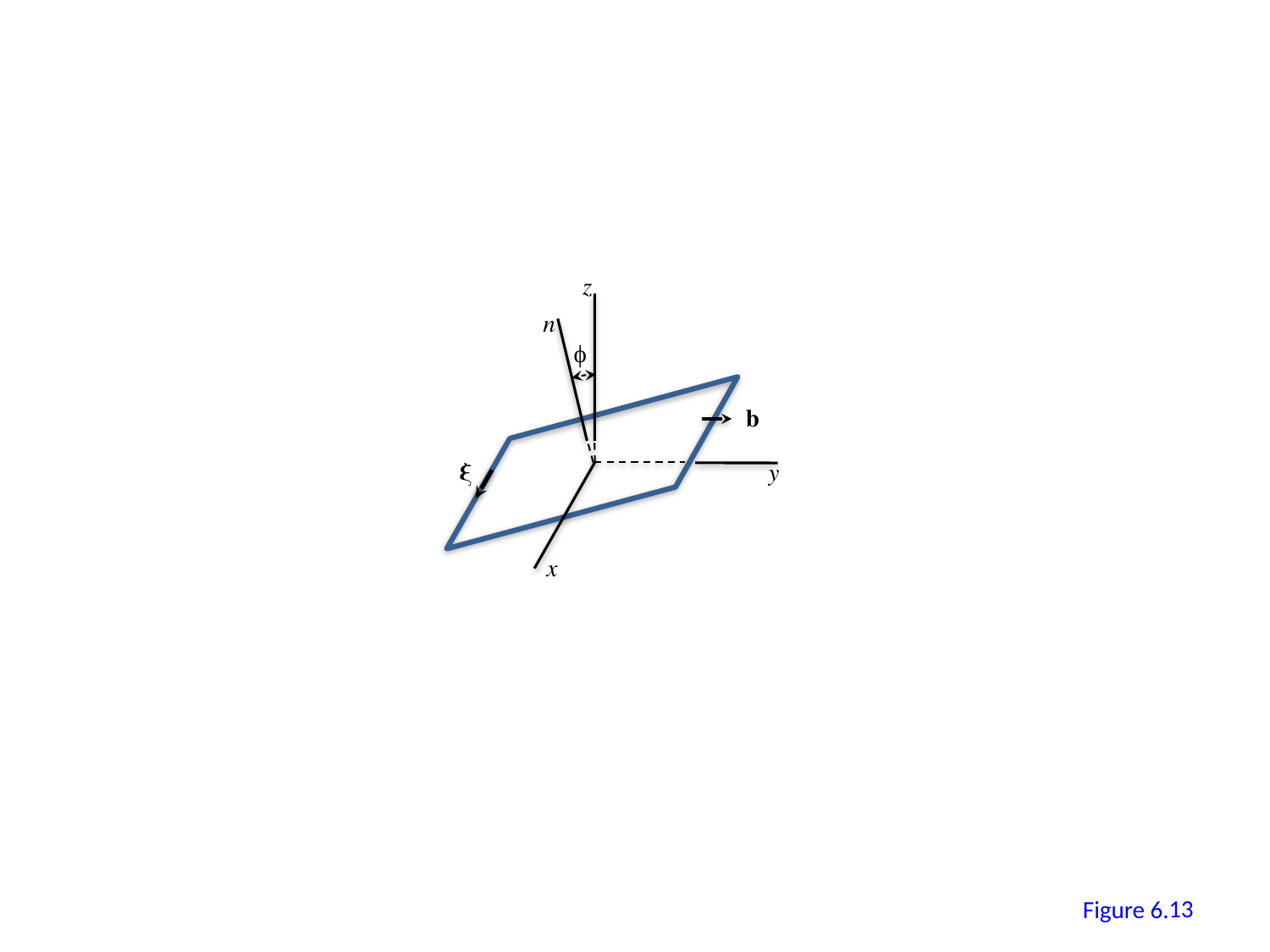

z
n
ϕ

b
ξ
y
x
13